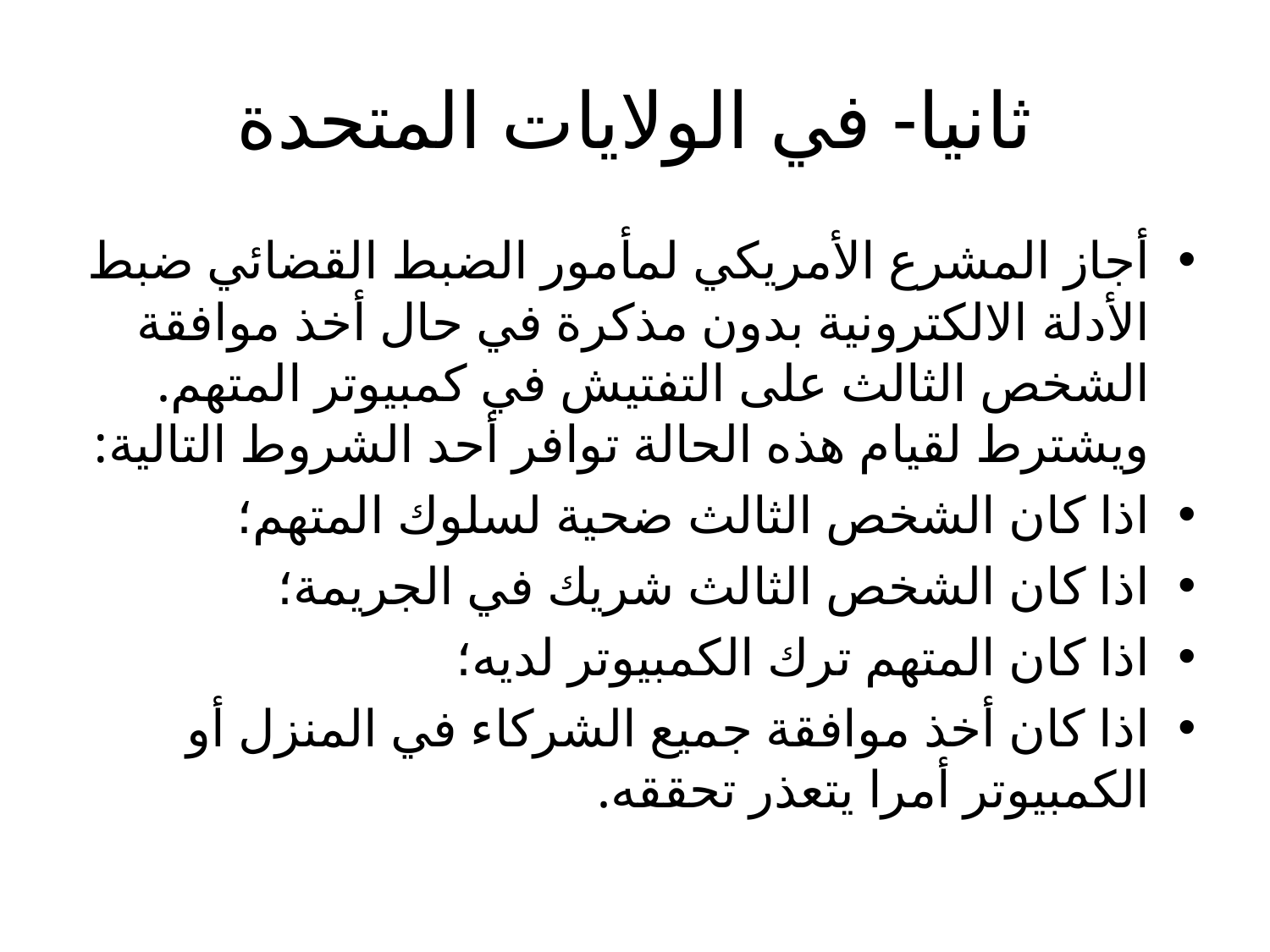

# ثانيا- في الولايات المتحدة
أجاز المشرع الأمريكي لمأمور الضبط القضائي ضبط الأدلة الالكترونية بدون مذكرة في حال أخذ موافقة الشخص الثالث على التفتيش في كمبيوتر المتهم. ويشترط لقيام هذه الحالة توافر أحد الشروط التالية:
اذا كان الشخص الثالث ضحية لسلوك المتهم؛
اذا كان الشخص الثالث شريك في الجريمة؛
اذا كان المتهم ترك الكمبيوتر لديه؛
اذا كان أخذ موافقة جميع الشركاء في المنزل أو الكمبيوتر أمرا يتعذر تحققه.